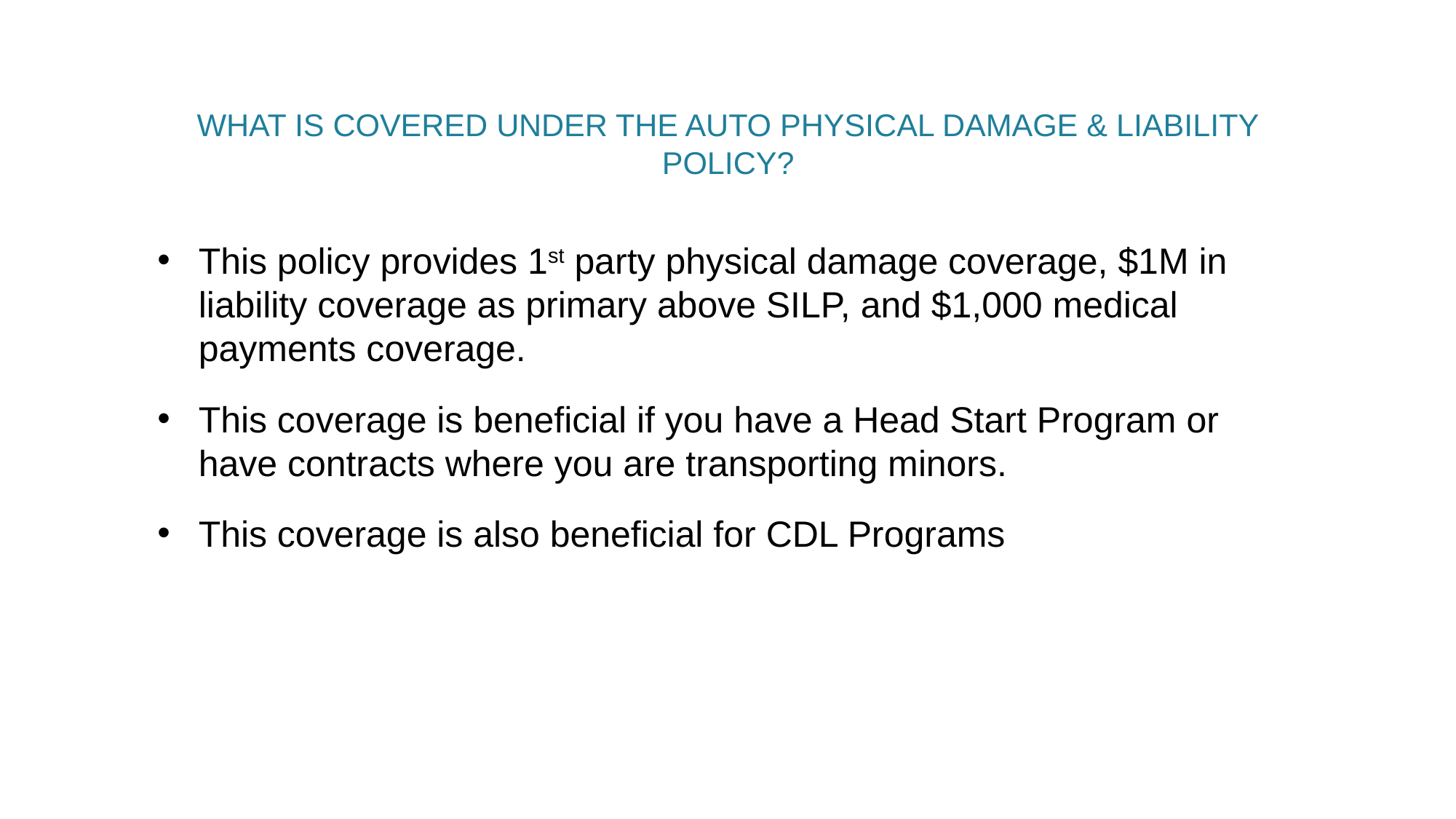

# What is covered under the Auto Physical Damage & Liability policy?

This policy provides 1st party physical damage coverage, $1M in liability coverage as primary above SILP, and $1,000 medical payments coverage.
This coverage is beneficial if you have a Head Start Program or have contracts where you are transporting minors.
This coverage is also beneficial for CDL Programs